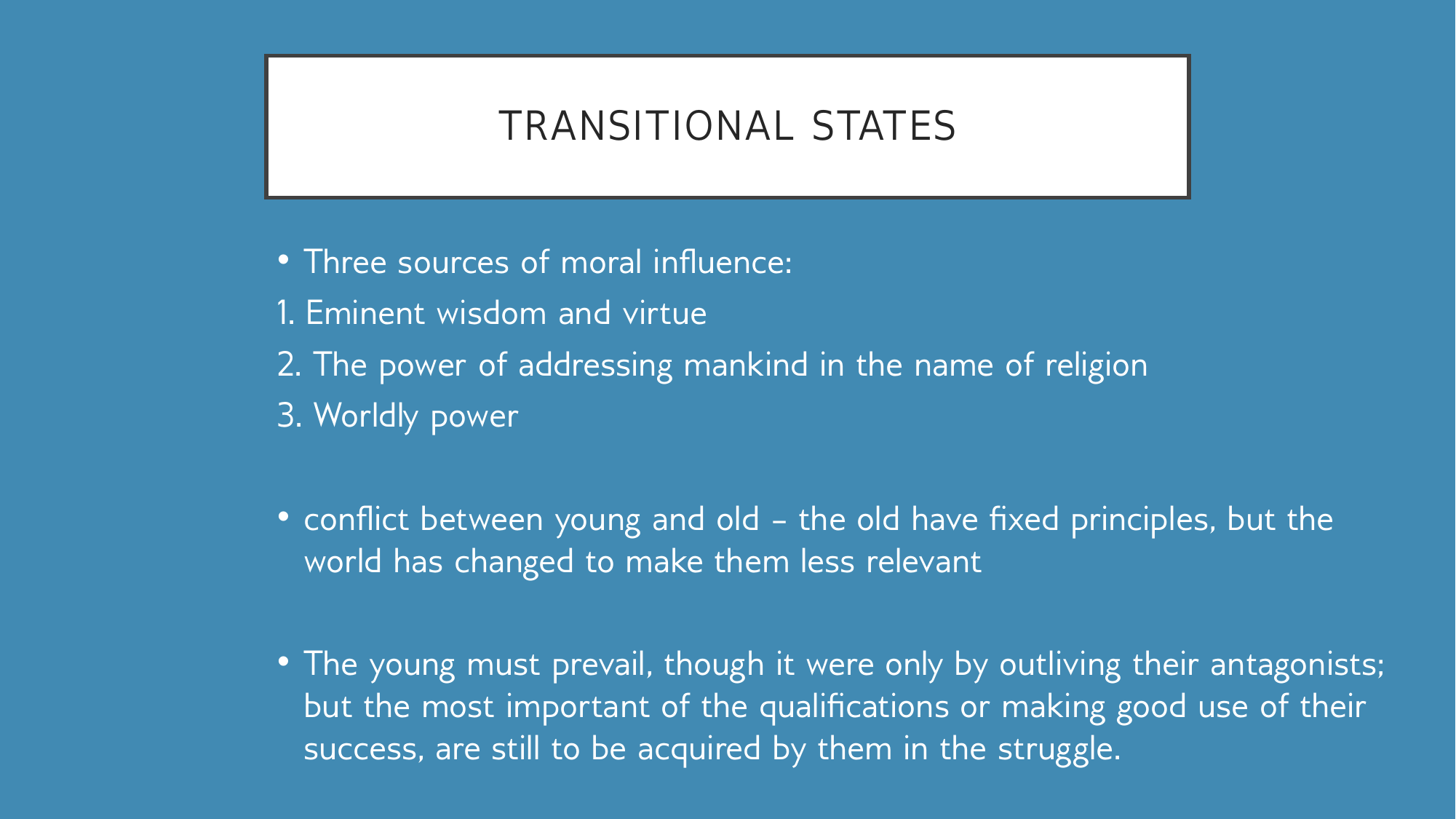

# TRANSITIONAL STATES
Three sources of moral influence:
1. Eminent wisdom and virtue
2. The power of addressing mankind in the name of religion
3. Worldly power

conflict between young and old – the old have fixed principles, but the world has changed to make them less relevant

The young must prevail, though it were only by outliving their antagonists; but the most important of the qualifications or making good use of their success, are still to be acquired by them in the struggle.